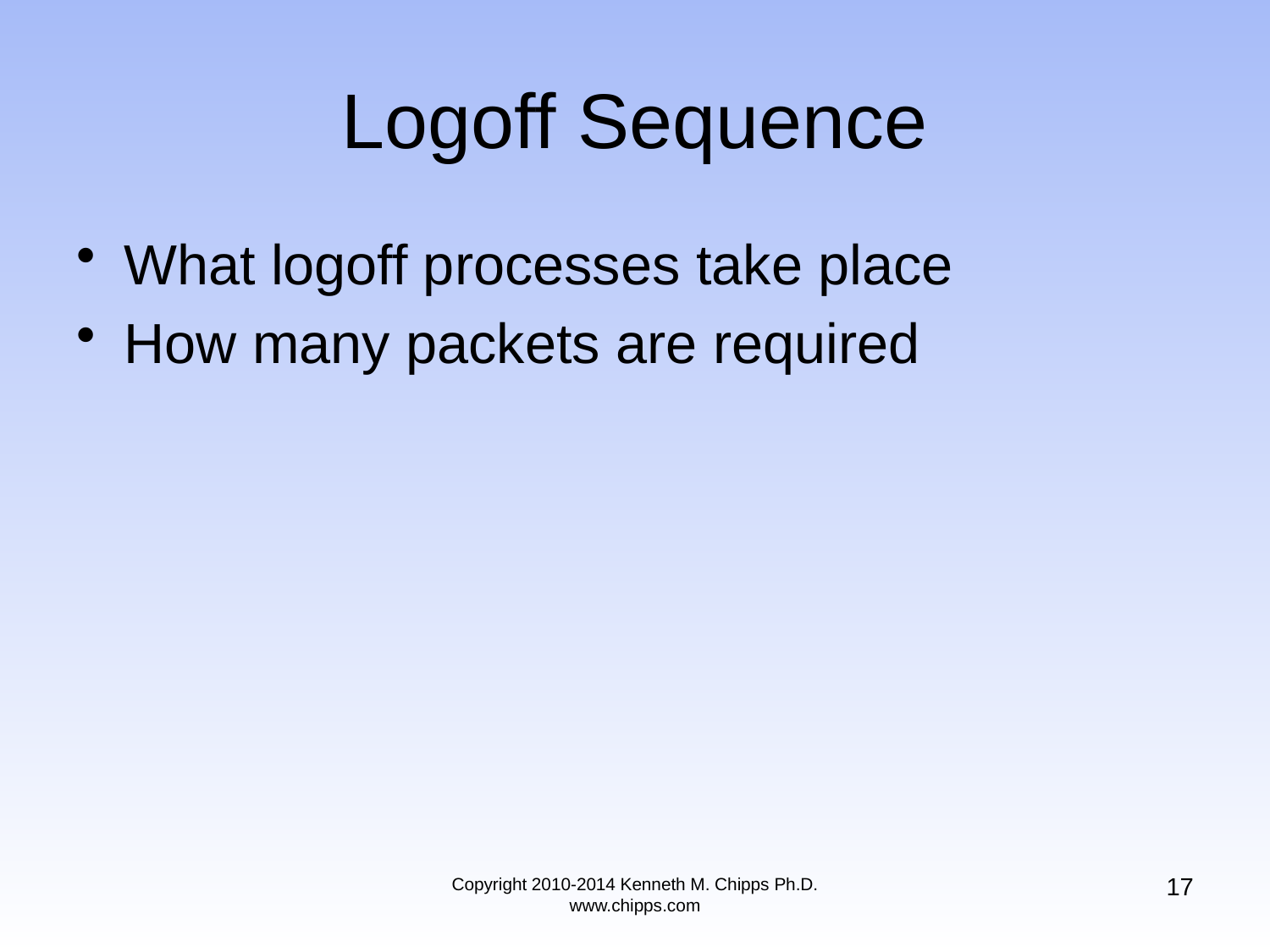

# Logoff Sequence
What logoff processes take place
How many packets are required
17
Copyright 2010-2014 Kenneth M. Chipps Ph.D. www.chipps.com